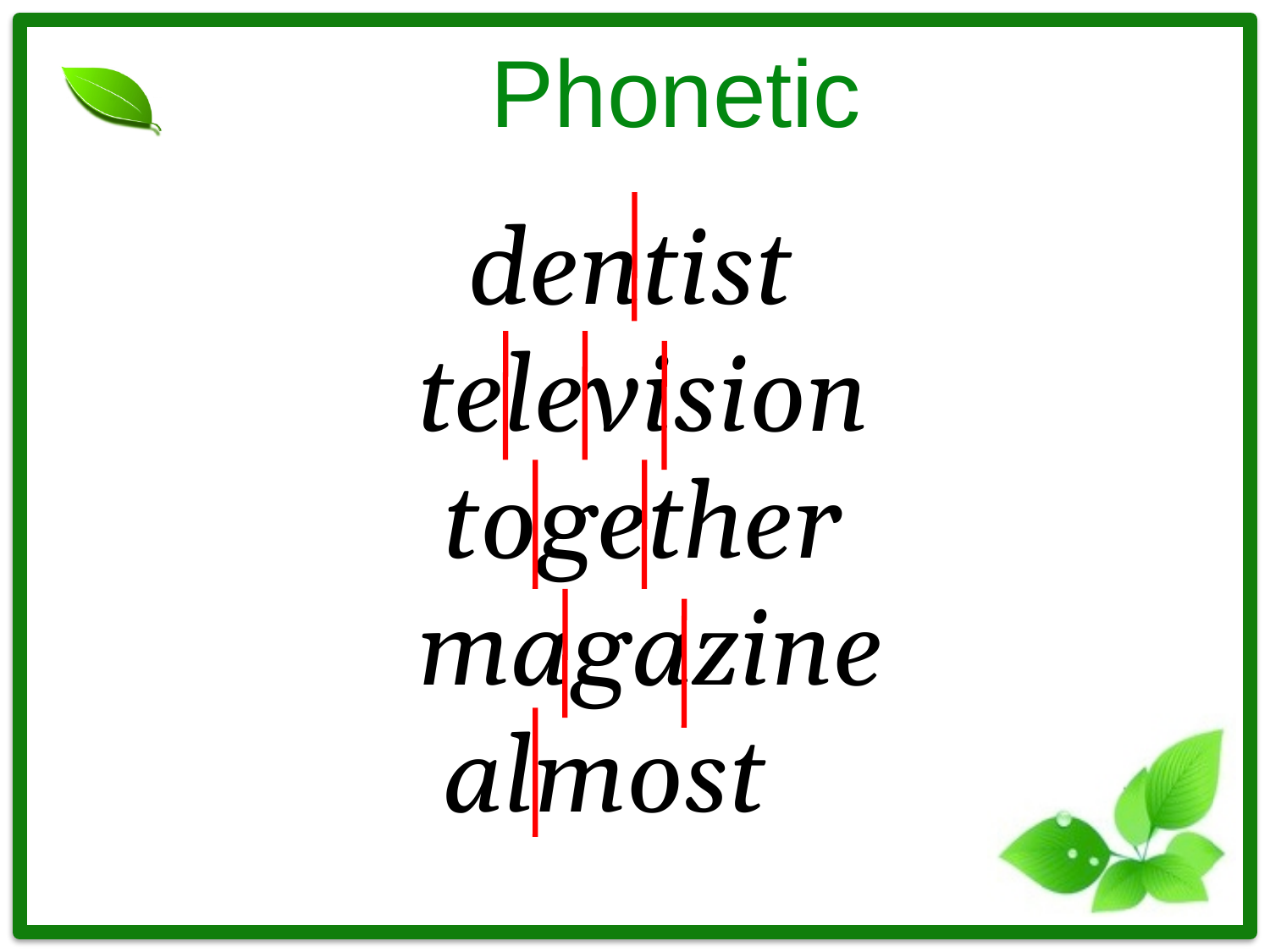

# Phonetic
       dentist
     television
      together
     magazine
      almost